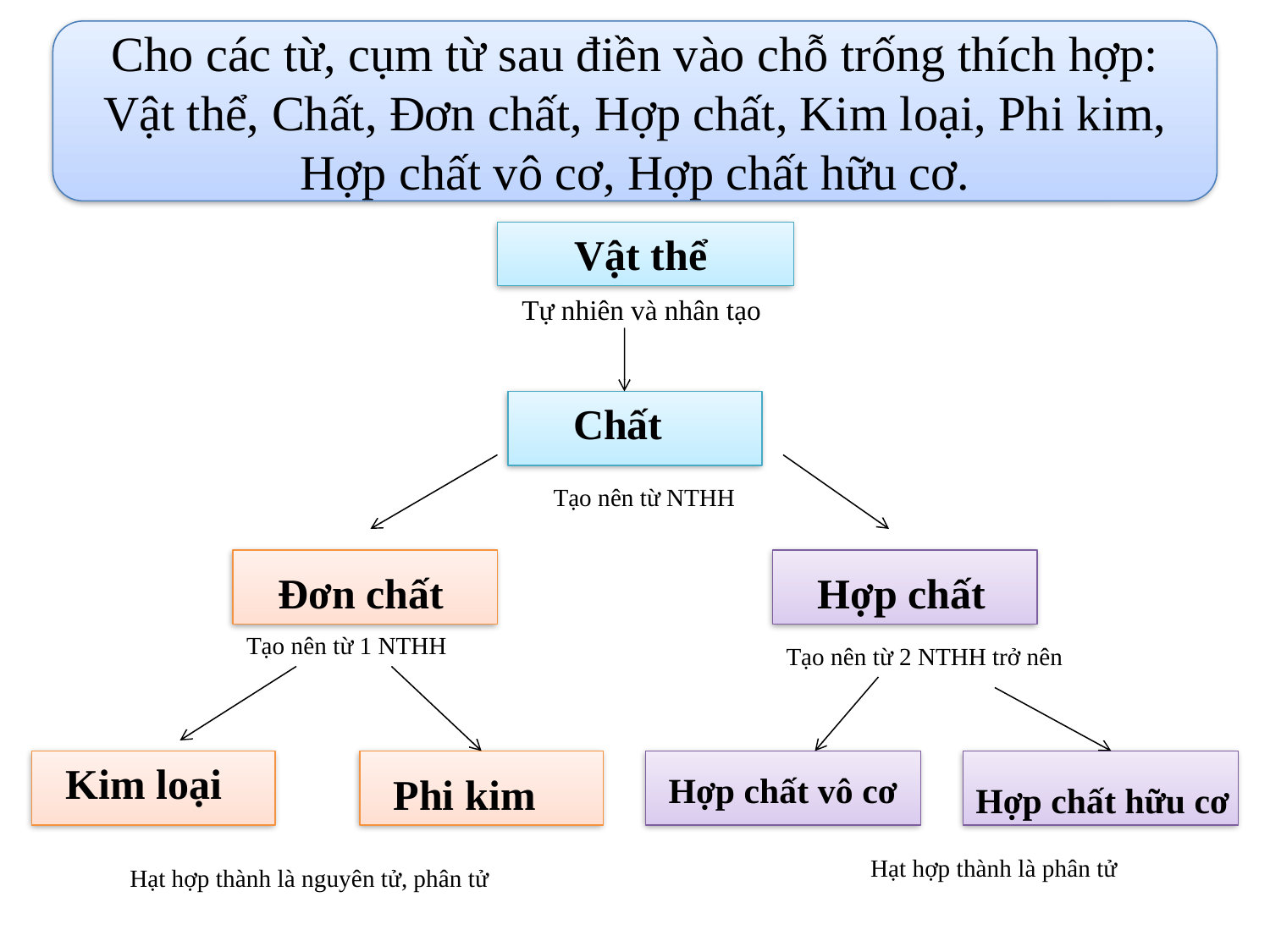

Cho các từ, cụm từ sau điền vào chỗ trống thích hợp: Vật thể, Chất, Đơn chất, Hợp chất, Kim loại, Phi kim, Hợp chất vô cơ, Hợp chất hữu cơ.

Vật thể
Tự nhiên và nhân tạo

Chất
Tạo nên từ NTHH

Đơn chất
Hợp chất
Tạo nên từ 1 NTHH
Tạo nên từ 2 NTHH trở nên

Kim loại

Phi kim
Hợp chất vô cơ
Hợp chất hữu cơ
Hạt hợp thành là phân tử
Hạt hợp thành là nguyên tử, phân tử